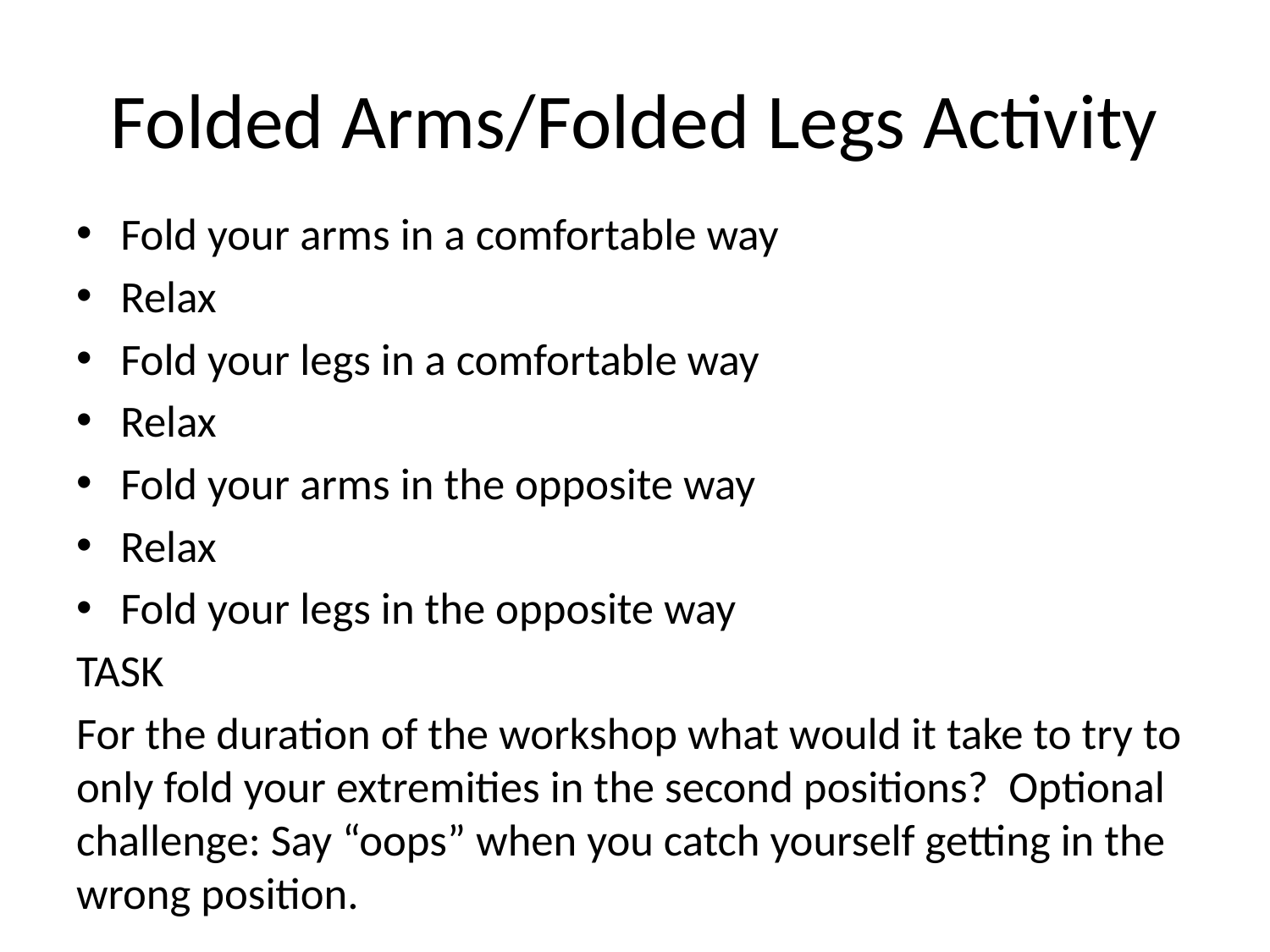

# Folded Arms/Folded Legs Activity
Fold your arms in a comfortable way
Relax
Fold your legs in a comfortable way
Relax
Fold your arms in the opposite way
Relax
Fold your legs in the opposite way
TASK
For the duration of the workshop what would it take to try to only fold your extremities in the second positions?  Optional challenge: Say “oops” when you catch yourself getting in the wrong position.